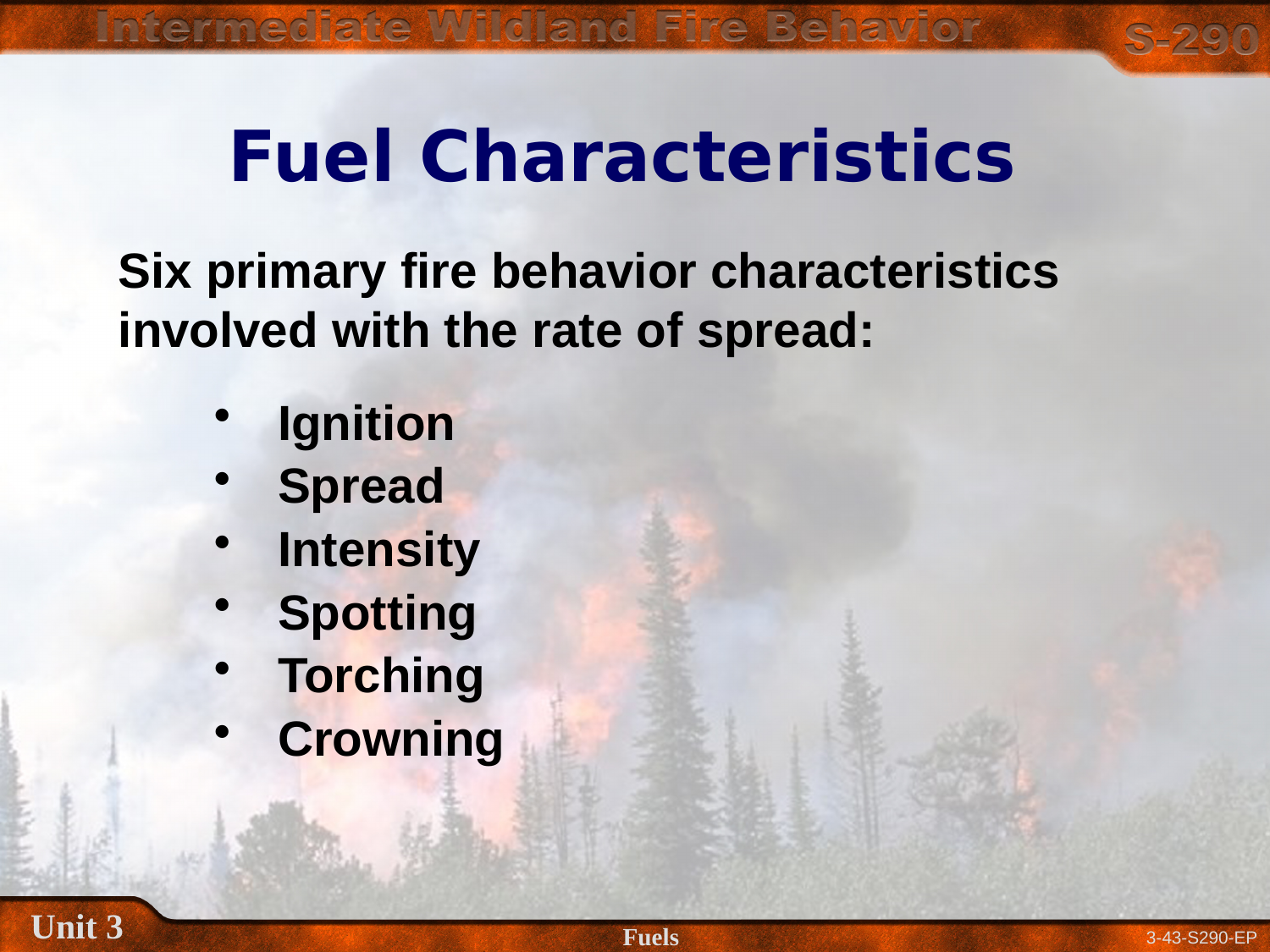

# Fuel Characteristics
Six primary fire behavior characteristics involved with the rate of spread:
Ignition
Spread
Intensity
Spotting
Torching
Crowning